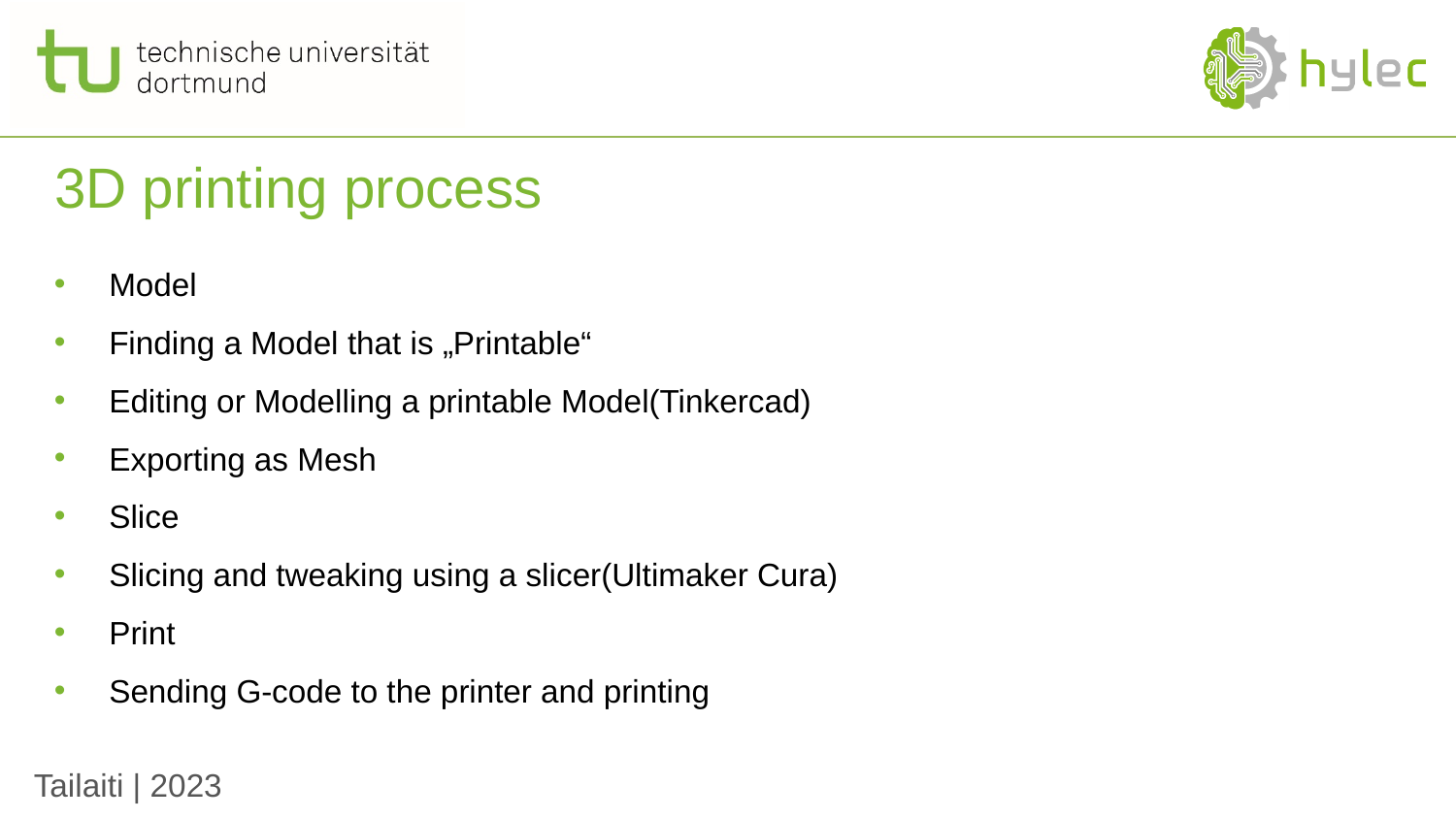

# 3D printing process
Model
Finding a Model that is „Printable“
Editing or Modelling a printable Model(Tinkercad)
Exporting as Mesh
Slice
Slicing and tweaking using a slicer(Ultimaker Cura)
Print
Sending G-code to the printer and printing